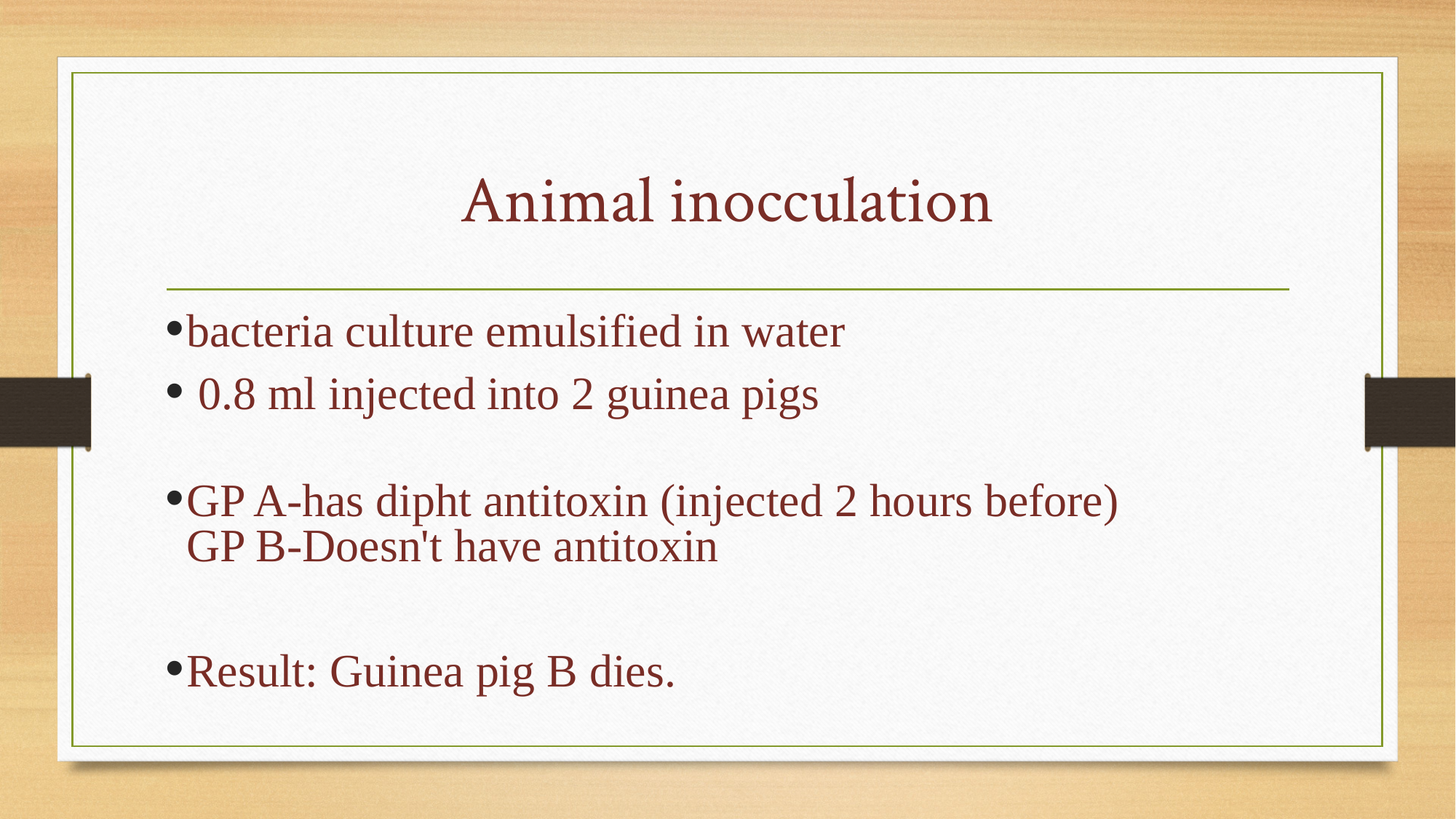

# Animal inocculation
bacteria culture emulsified in water
 0.8 ml injected into 2 guinea pigs
GP A-has dipht antitoxin (injected 2 hours before)
GP B-Doesn't have antitoxin

Result: Guinea pig B dies.